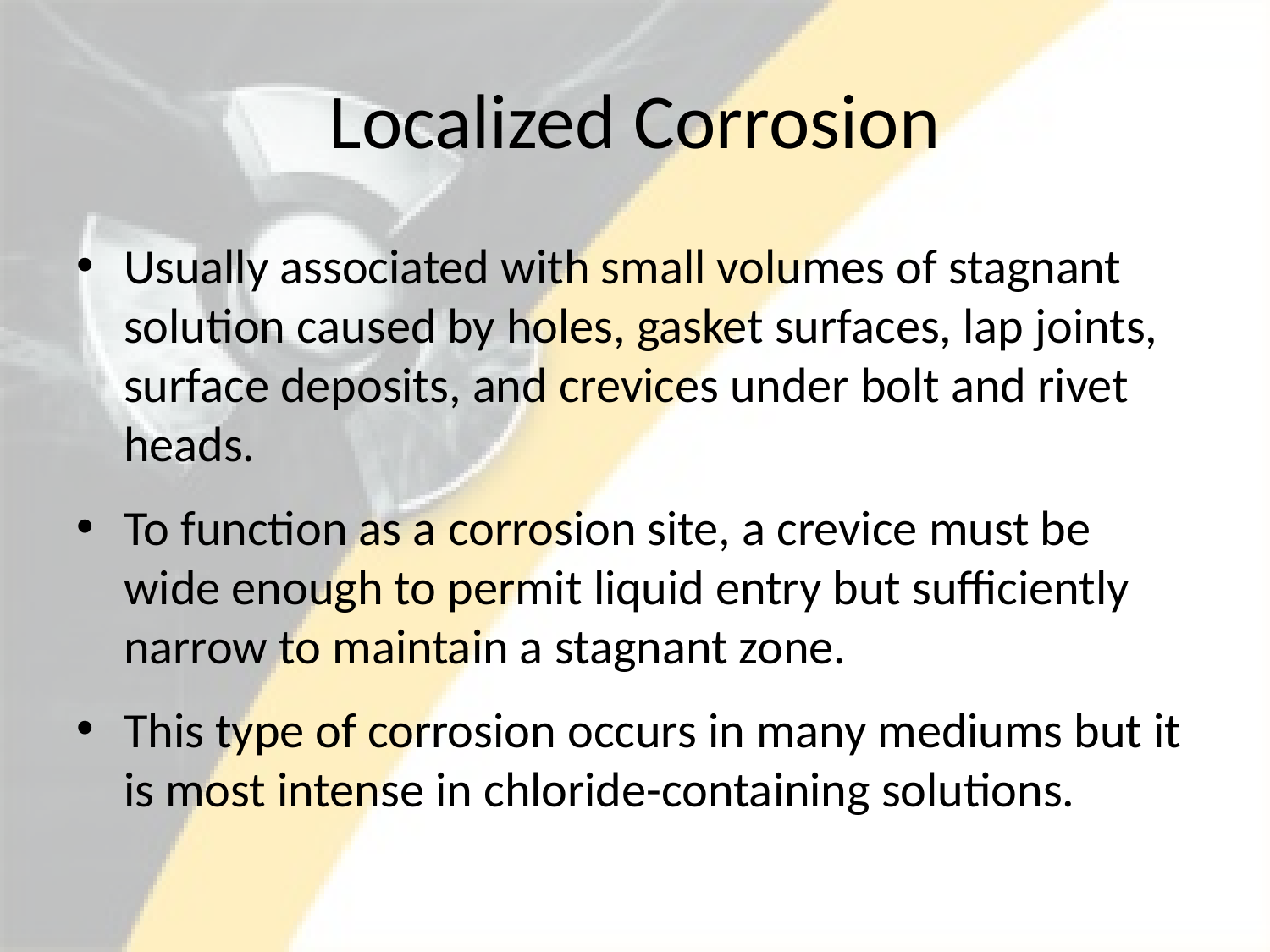

# Localized Corrosion
Usually associated with small volumes of stagnant solution caused by holes, gasket surfaces, lap joints, surface deposits, and crevices under bolt and rivet heads.
To function as a corrosion site, a crevice must be wide enough to permit liquid entry but sufficiently narrow to maintain a stagnant zone.
This type of corrosion occurs in many mediums but it is most intense in chloride-containing solutions.